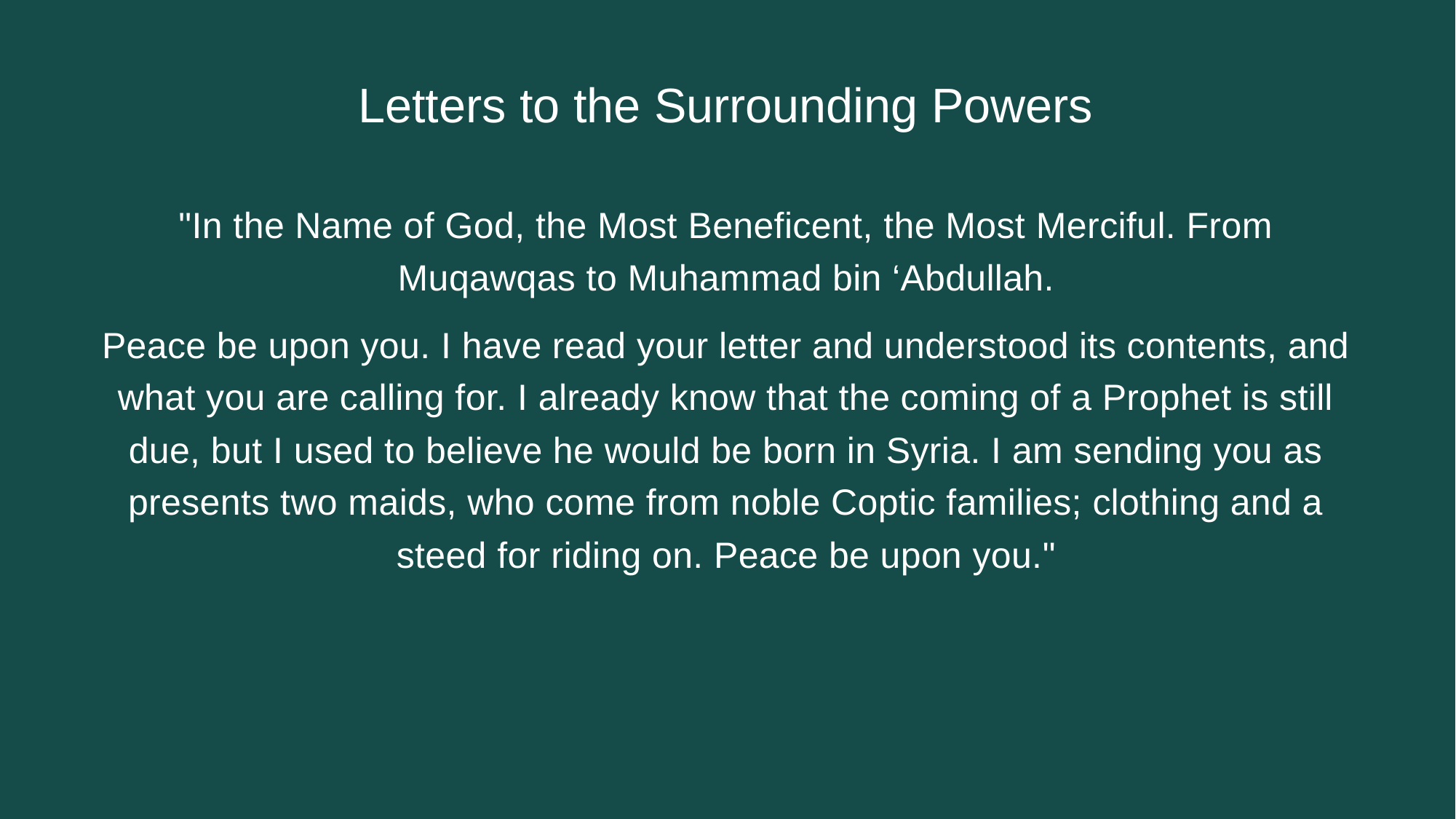

# Letters to the Surrounding Powers
"In the Name of God, the Most Beneficent, the Most Merciful. From Muqawqas to Muhammad bin ‘Abdullah.
Peace be upon you. I have read your letter and understood its contents, and what you are calling for. I already know that the coming of a Prophet is still due, but I used to believe he would be born in Syria. I am sending you as presents two maids, who come from noble Coptic families; clothing and a steed for riding on. Peace be upon you."